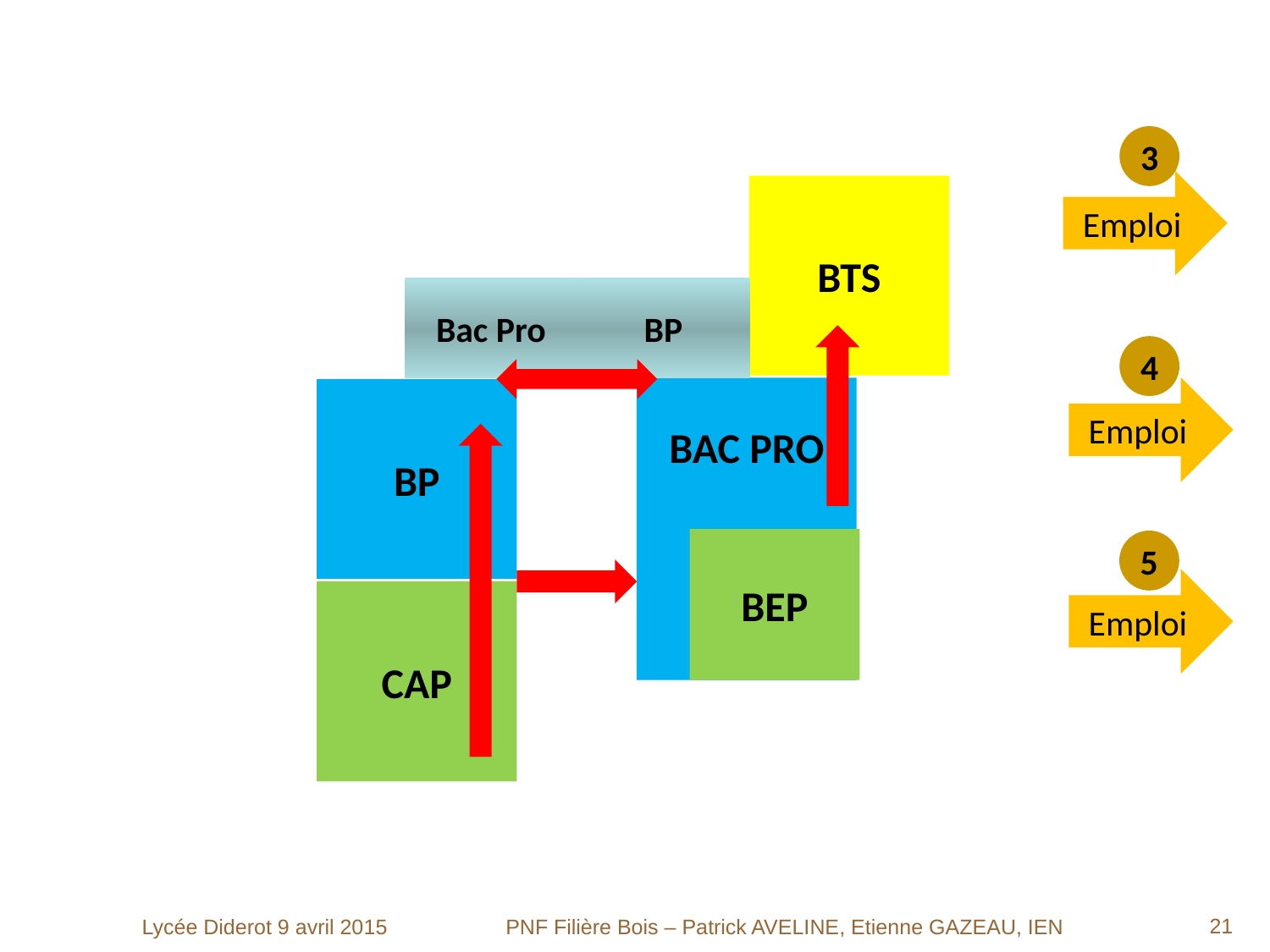

Parcours de formation 5 et 4
3
Emploi
BTS
Bac Pro
BP
4

Emploi

BAC PRO
BP

BEP
5

Emploi
CAP
21
Lycée Diderot 9 avril 2015
PNF Filière Bois – Patrick AVELINE, Etienne GAZEAU, IEN